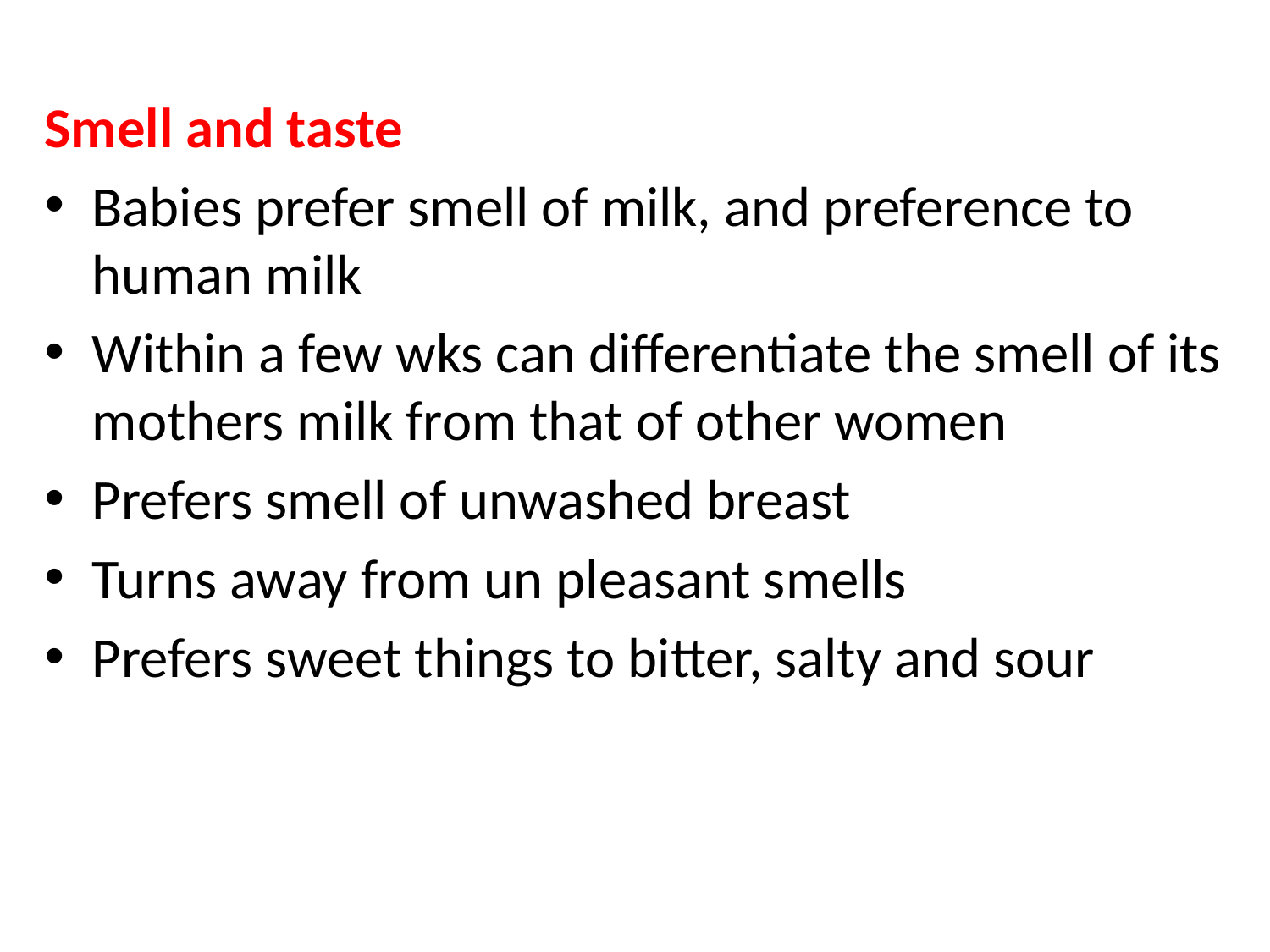

#
Smell and taste
Babies prefer smell of milk, and preference to human milk
Within a few wks can differentiate the smell of its mothers milk from that of other women
Prefers smell of unwashed breast
Turns away from un pleasant smells
Prefers sweet things to bitter, salty and sour